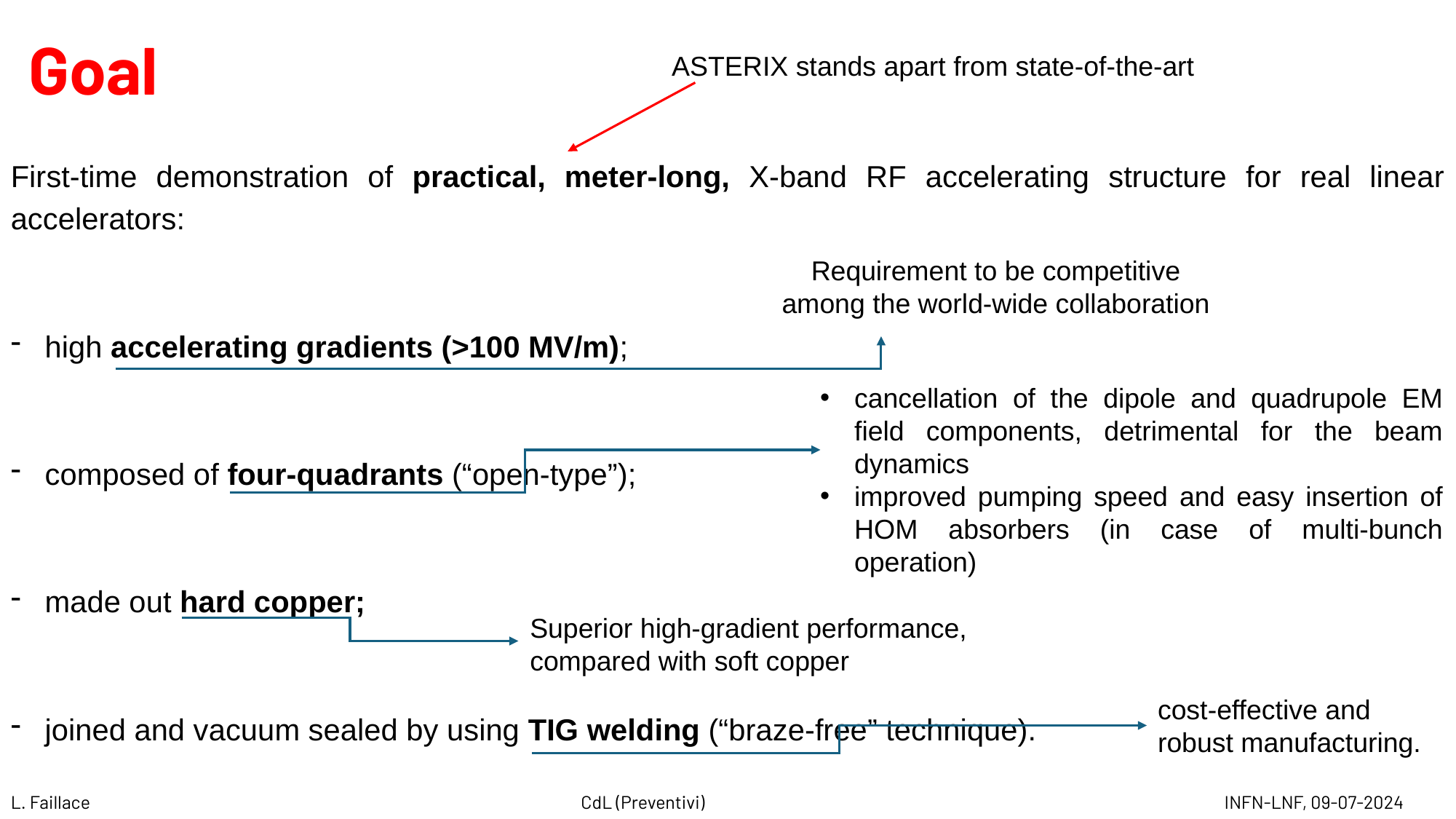

# Goal
ASTERIX stands apart from state-of-the-art
First-time demonstration of practical, meter-long, X-band RF accelerating structure for real linear accelerators:

high accelerating gradients (>100 MV/m);

composed of four-quadrants (“open-type”);

made out hard copper;

joined and vacuum sealed by using TIG welding (“braze-free” technique).
Requirement to be competitive among the world-wide collaboration
cancellation of the dipole and quadrupole EM field components, detrimental for the beam dynamics
improved pumping speed and easy insertion of HOM absorbers (in case of multi-bunch operation)
Superior high-gradient performance, compared with soft copper
cost-effective and robust manufacturing.
L. Faillace                                                                                                                                       CdL (Preventivi)                                                                                                                                               INFN-LNF, 09-07-2024